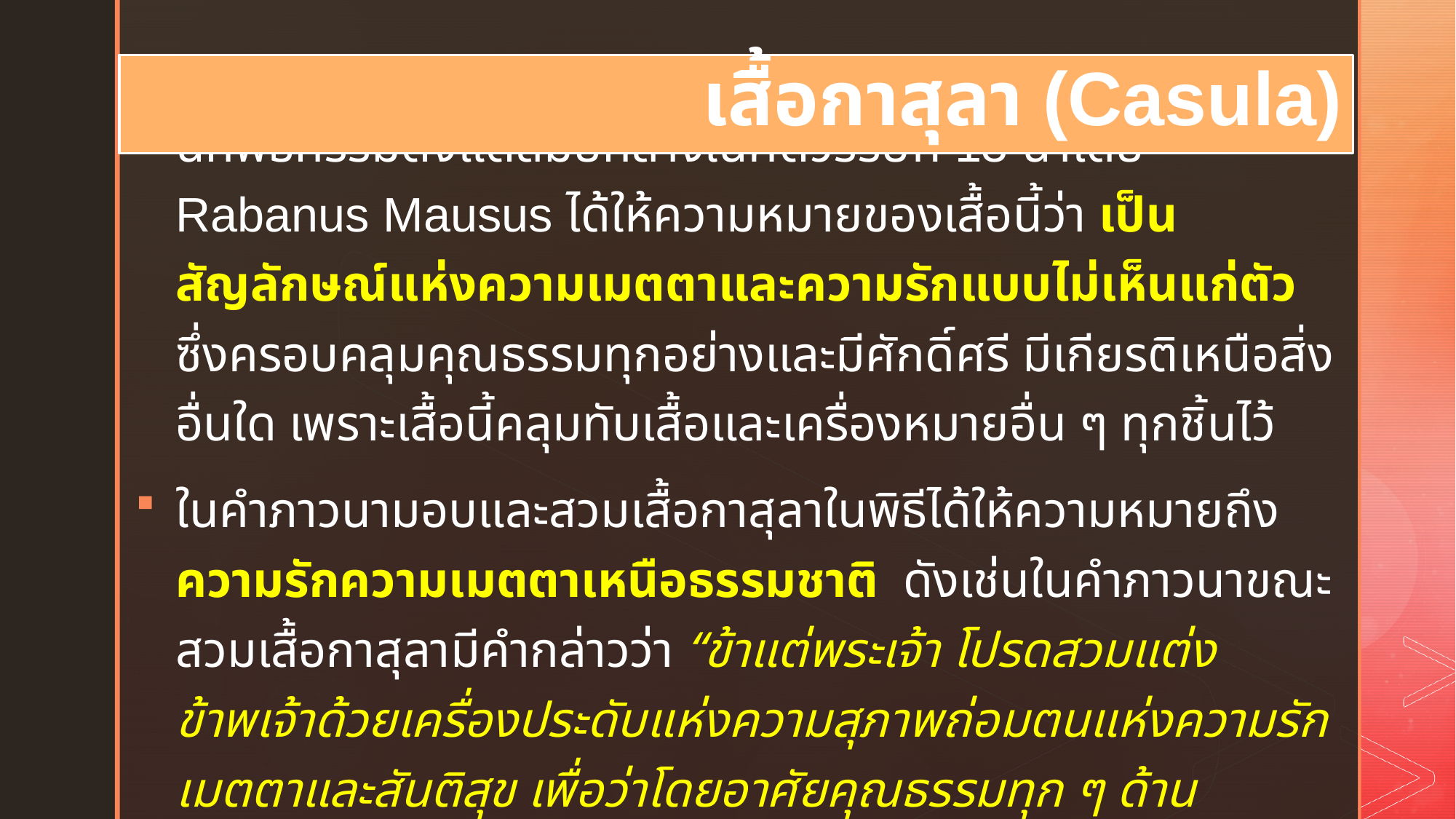

เสื้อกาสุลา (Casula)
นักพิธีกรรมตั้งแต่สมัยกลางในศตวรรษที่ 13 นำโดย Rabanus Mausus ได้ให้ความหมายของเสื้อนี้ว่า เป็นสัญลักษณ์แห่งความเมตตาและความรักแบบไม่เห็นแก่ตัว ซึ่งครอบคลุมคุณธรรมทุกอย่างและมีศักดิ์ศรี มีเกียรติเหนือสิ่งอื่นใด เพราะเสื้อนี้คลุมทับเสื้อและเครื่องหมายอื่น ๆ ทุกชิ้นไว้
ในคำภาวนามอบและสวมเสื้อกาสุลาในพิธีได้ให้ความหมายถึง ความรักความเมตตาเหนือธรรมชาติ  ดังเช่นในคำภาวนาขณะสวมเสื้อกาสุลามีคำกล่าวว่า “ข้าแต่พระเจ้า โปรดสวมแต่งข้าพเจ้าด้วยเครื่องประดับแห่งความสุภาพถ่อมตนแห่งความรักเมตตาและสันติสุข เพื่อว่าโดยอาศัยคุณธรรมทุก ๆ ด้าน ข้าพเจ้าจะสามารถเอาชนะศัตรูได้”